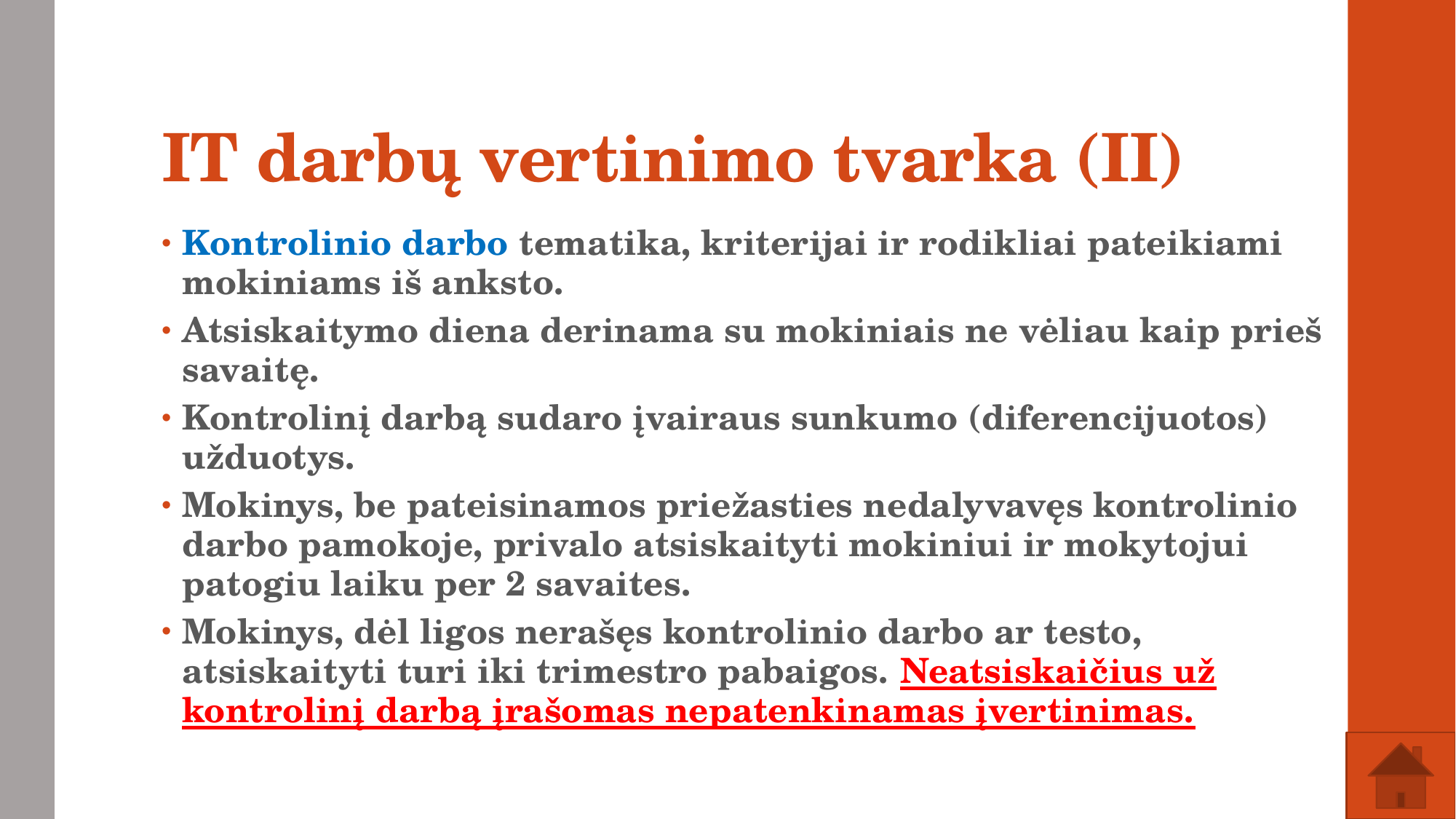

# IT darbų vertinimo tvarka (II)
Kontrolinio darbo tematika, kriterijai ir rodikliai pateikiami mokiniams iš anksto.
Atsiskaitymo diena derinama su mokiniais ne vėliau kaip prieš savaitę.
Kontrolinį darbą sudaro įvairaus sunkumo (diferencijuotos) užduotys.
Mokinys, be pateisinamos priežasties nedalyvavęs kontrolinio darbo pamokoje, privalo atsiskaityti mokiniui ir mokytojui patogiu laiku per 2 savaites.
Mokinys, dėl ligos nerašęs kontrolinio darbo ar testo, atsiskaityti turi iki trimestro pabaigos. Neatsiskaičius už kontrolinį darbą įrašomas nepatenkinamas įvertinimas.